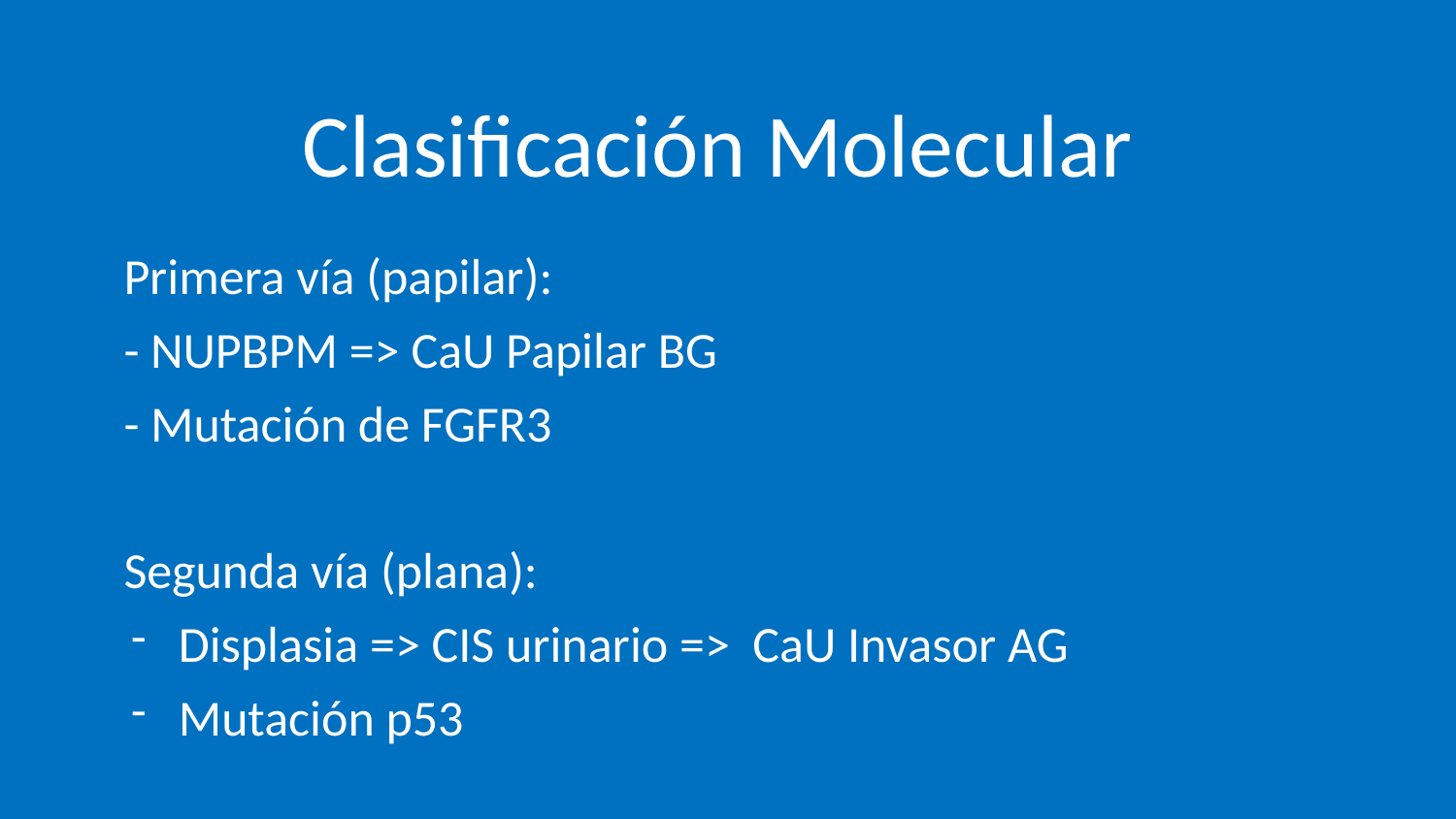

# Clasificación Molecular
Primera vía (papilar):
- NUPBPM => CaU Papilar BG
- Mutación de FGFR3

Segunda vía (plana):
Displasia => CIS urinario =>  CaU Invasor AG
Mutación p53